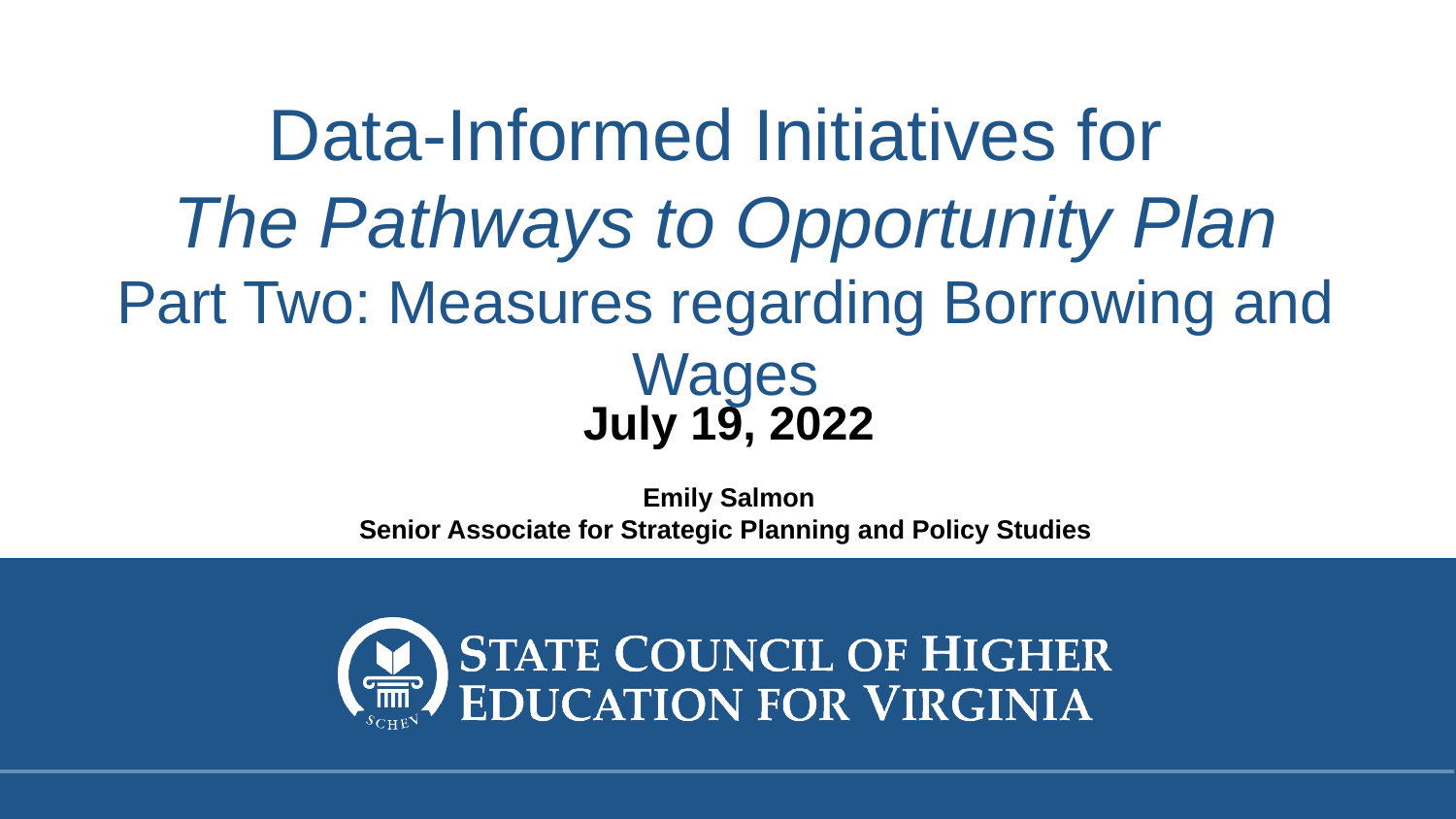

# Data-Informed Initiatives for The Pathways to Opportunity Plan Part Two: Measures regarding Borrowing and Wages
July 19, 2022

Emily Salmon
Senior Associate for Strategic Planning and Policy Studies